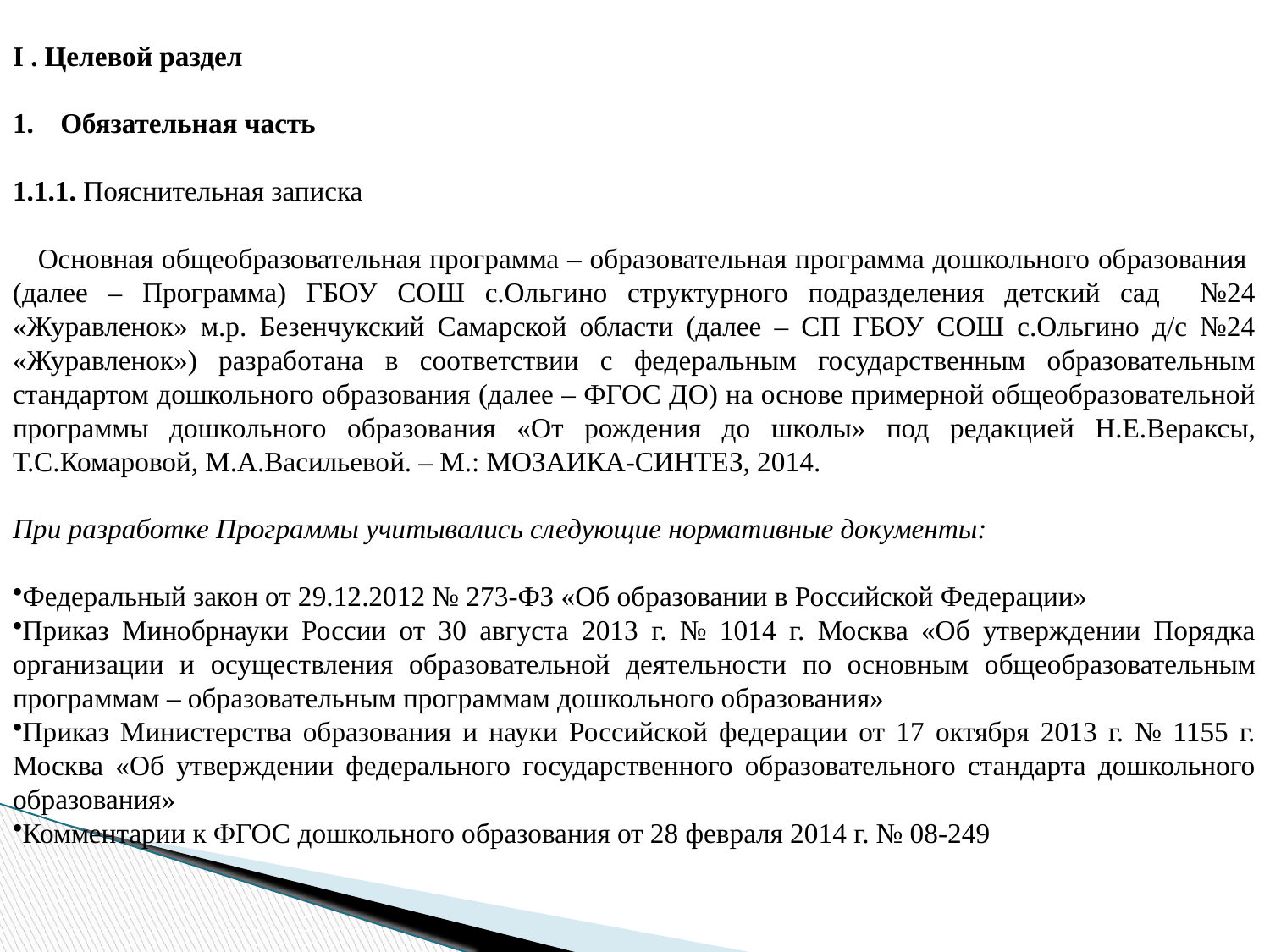

I . Целевой раздел

Обязательная часть

1.1.1. Пояснительная записка

   Основная общеобразовательная программа – образовательная программа дошкольного образования  (далее – Программа) ГБОУ СОШ с.Ольгино структурного подразделения детский сад  №24 «Журавленок» м.р. Безенчукский Самарской области (далее – СП ГБОУ СОШ с.Ольгино д/с №24 «Журавленок») разработана в соответствии с федеральным государственным образовательным стандартом дошкольного образования (далее – ФГОС ДО) на основе примерной общеобразовательной программы дошкольного образования «От рождения до школы» под редакцией Н.Е.Вераксы, Т.С.Комаровой, М.А.Васильевой. – М.: МОЗАИКА-СИНТЕЗ, 2014.

При разработке Программы учитывались следующие нормативные документы:

Федеральный закон от 29.12.2012 № 273-ФЗ «Об образовании в Российской Федерации»
Приказ Минобрнауки России от 30 августа 2013 г. № 1014 г. Москва «Об утверждении Порядка организации и осуществления образовательной деятельности по основным общеобразовательным программам – образовательным программам дошкольного образования»
Приказ Министерства образования и науки Российской федерации от 17 октября 2013 г. № 1155 г. Москва «Об утверждении федерального государственного образовательного стандарта дошкольного образования»
Комментарии к ФГОС дошкольного образования от 28 февраля 2014 г. № 08-249